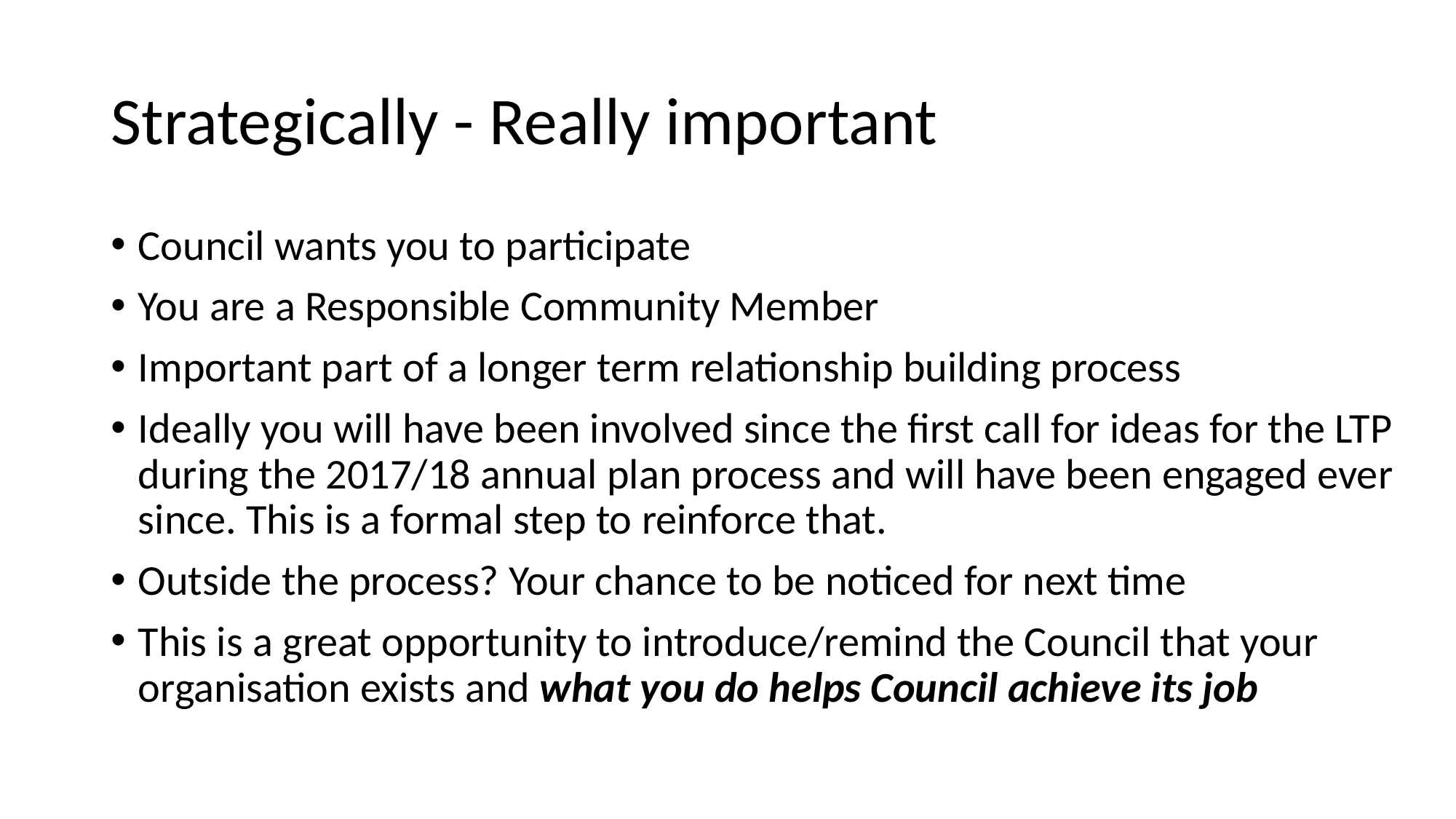

# Strategically - Really important
Council wants you to participate
You are a Responsible Community Member
Important part of a longer term relationship building process
Ideally you will have been involved since the first call for ideas for the LTP during the 2017/18 annual plan process and will have been engaged ever since. This is a formal step to reinforce that.
Outside the process? Your chance to be noticed for next time
This is a great opportunity to introduce/remind the Council that your organisation exists and what you do helps Council achieve its job